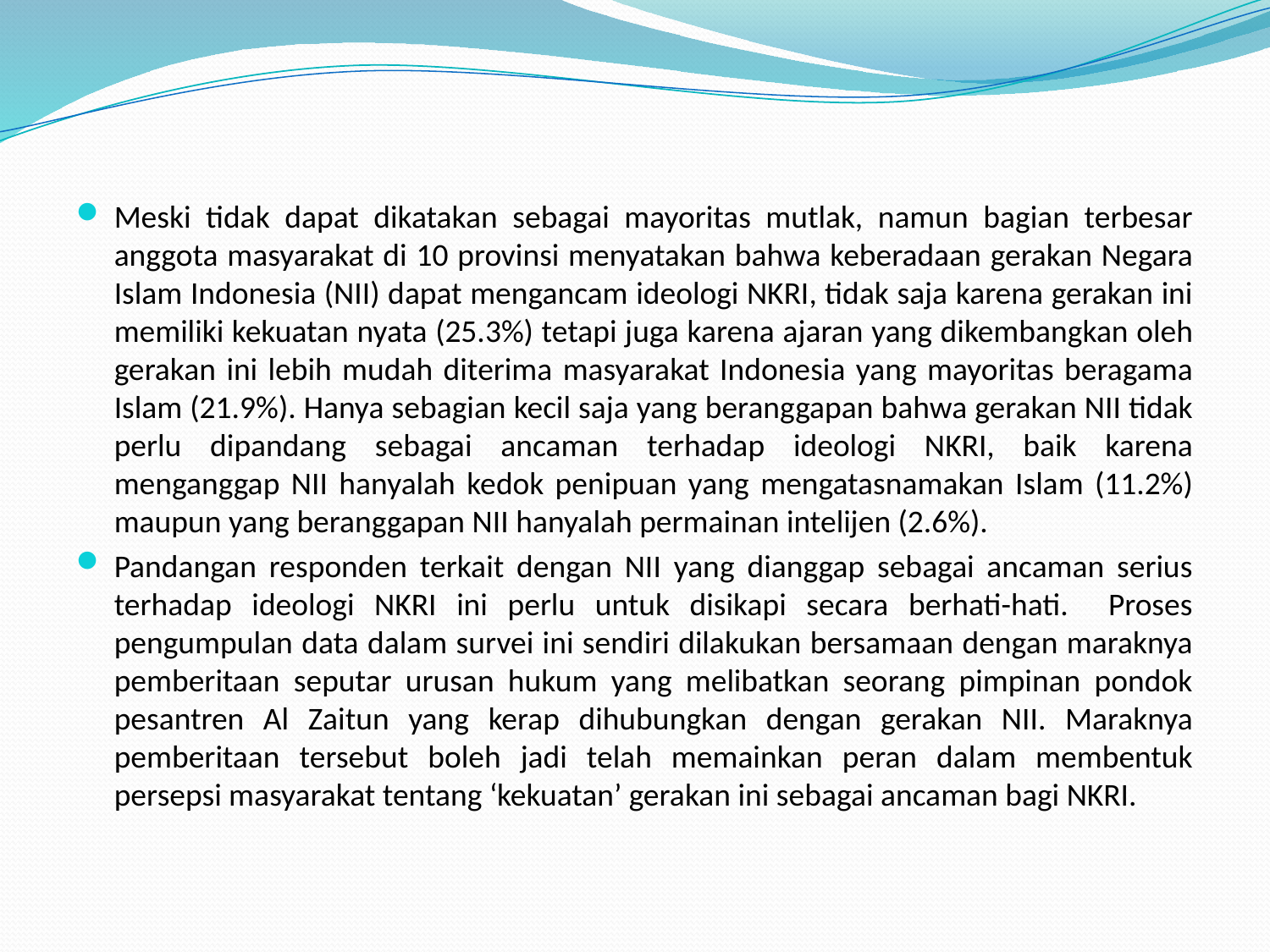

Meski tidak dapat dikatakan sebagai mayoritas mutlak, namun bagian terbesar anggota masyarakat di 10 provinsi menyatakan bahwa keberadaan gerakan Negara Islam Indonesia (NII) dapat mengancam ideologi NKRI, tidak saja karena gerakan ini memiliki kekuatan nyata (25.3%) tetapi juga karena ajaran yang dikembangkan oleh gerakan ini lebih mudah diterima masyarakat Indonesia yang mayoritas beragama Islam (21.9%). Hanya sebagian kecil saja yang beranggapan bahwa gerakan NII tidak perlu dipandang sebagai ancaman terhadap ideologi NKRI, baik karena menganggap NII hanyalah kedok penipuan yang mengatasnamakan Islam (11.2%) maupun yang beranggapan NII hanyalah permainan intelijen (2.6%).
Pandangan responden terkait dengan NII yang dianggap sebagai ancaman serius terhadap ideologi NKRI ini perlu untuk disikapi secara berhati-hati.  Proses pengumpulan data dalam survei ini sendiri dilakukan bersamaan dengan maraknya pemberitaan seputar urusan hukum yang melibatkan seorang pimpinan pondok pesantren Al Zaitun yang kerap dihubungkan dengan gerakan NII. Maraknya pemberitaan tersebut boleh jadi telah memainkan peran dalam membentuk persepsi masyarakat tentang ‘kekuatan’ gerakan ini sebagai ancaman bagi NKRI.